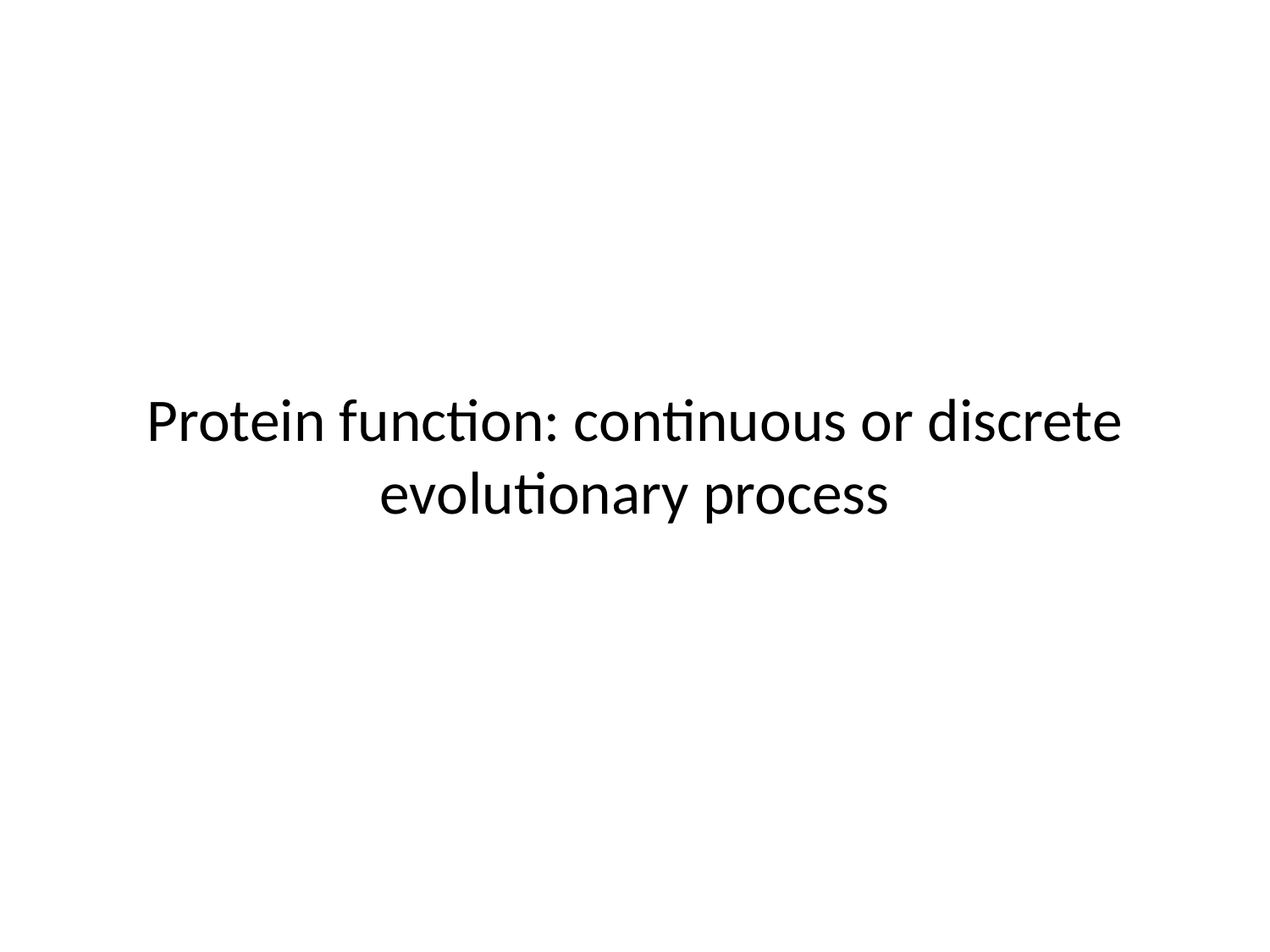

# Protein function: continuous or discrete evolutionary process